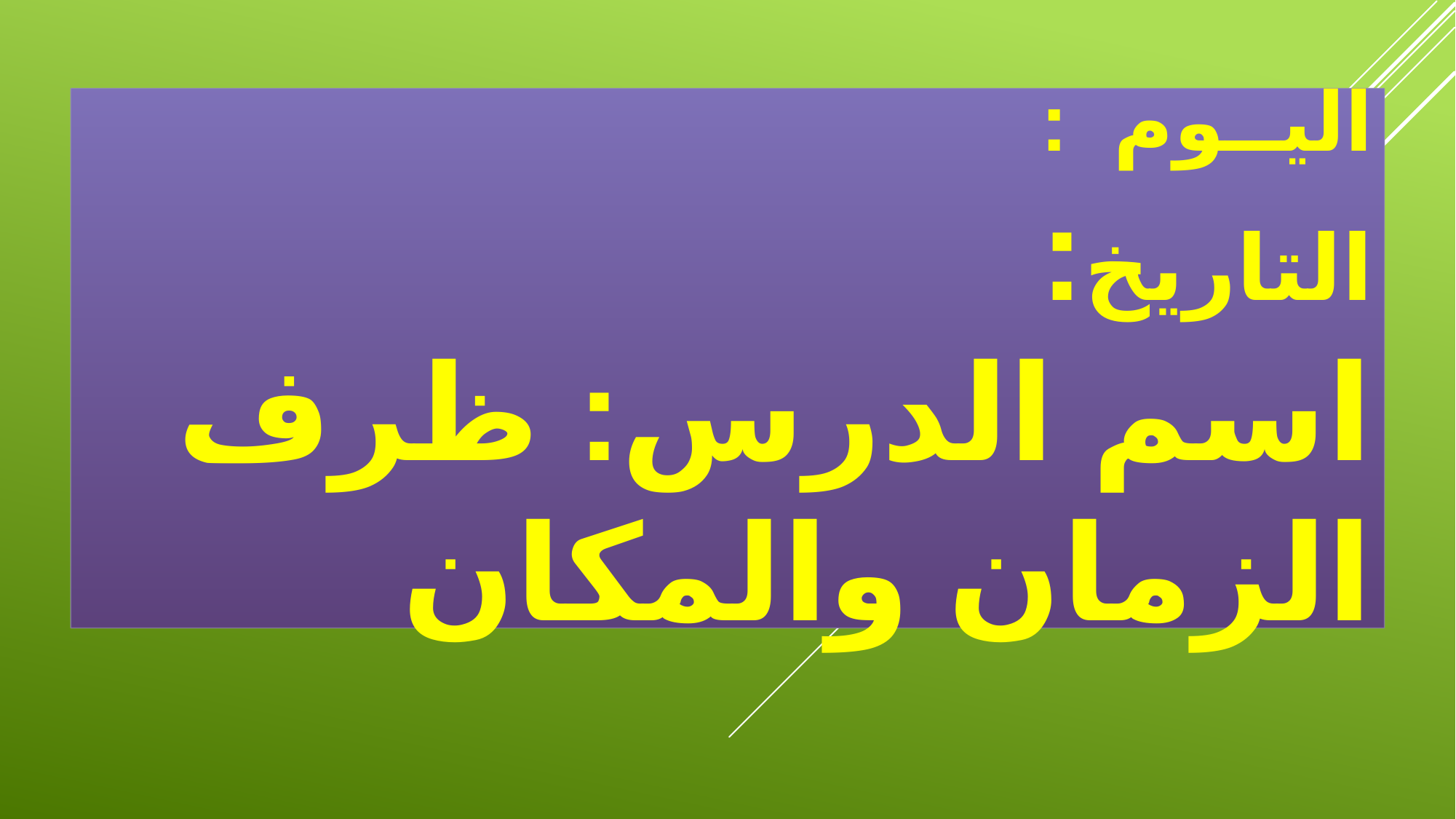

اليــوم  :
التاريخ:
اسم الدرس: ظرف الزمان والمكان